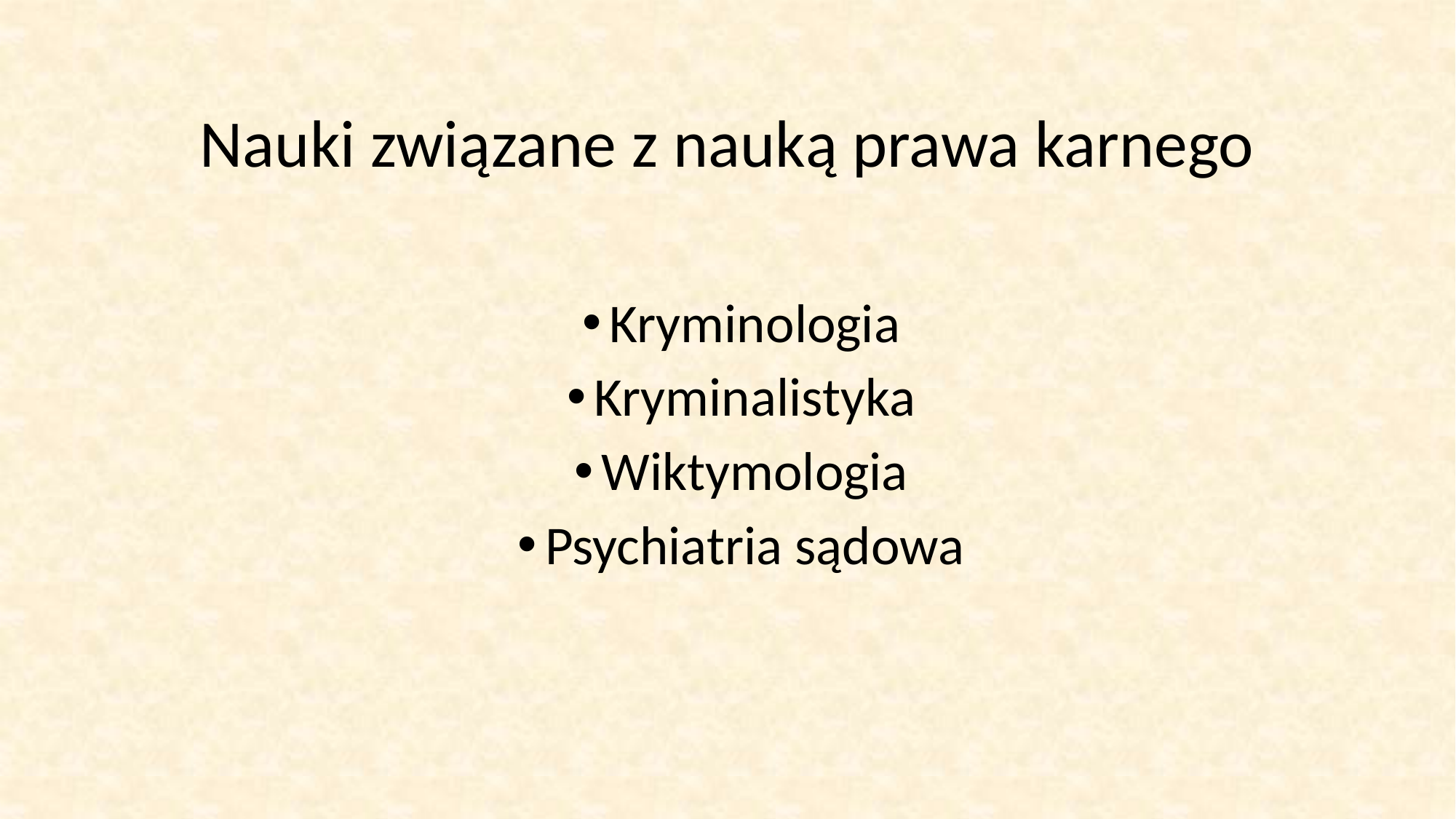

# Nauki związane z nauką prawa karnego
Kryminologia
Kryminalistyka
Wiktymologia
Psychiatria sądowa